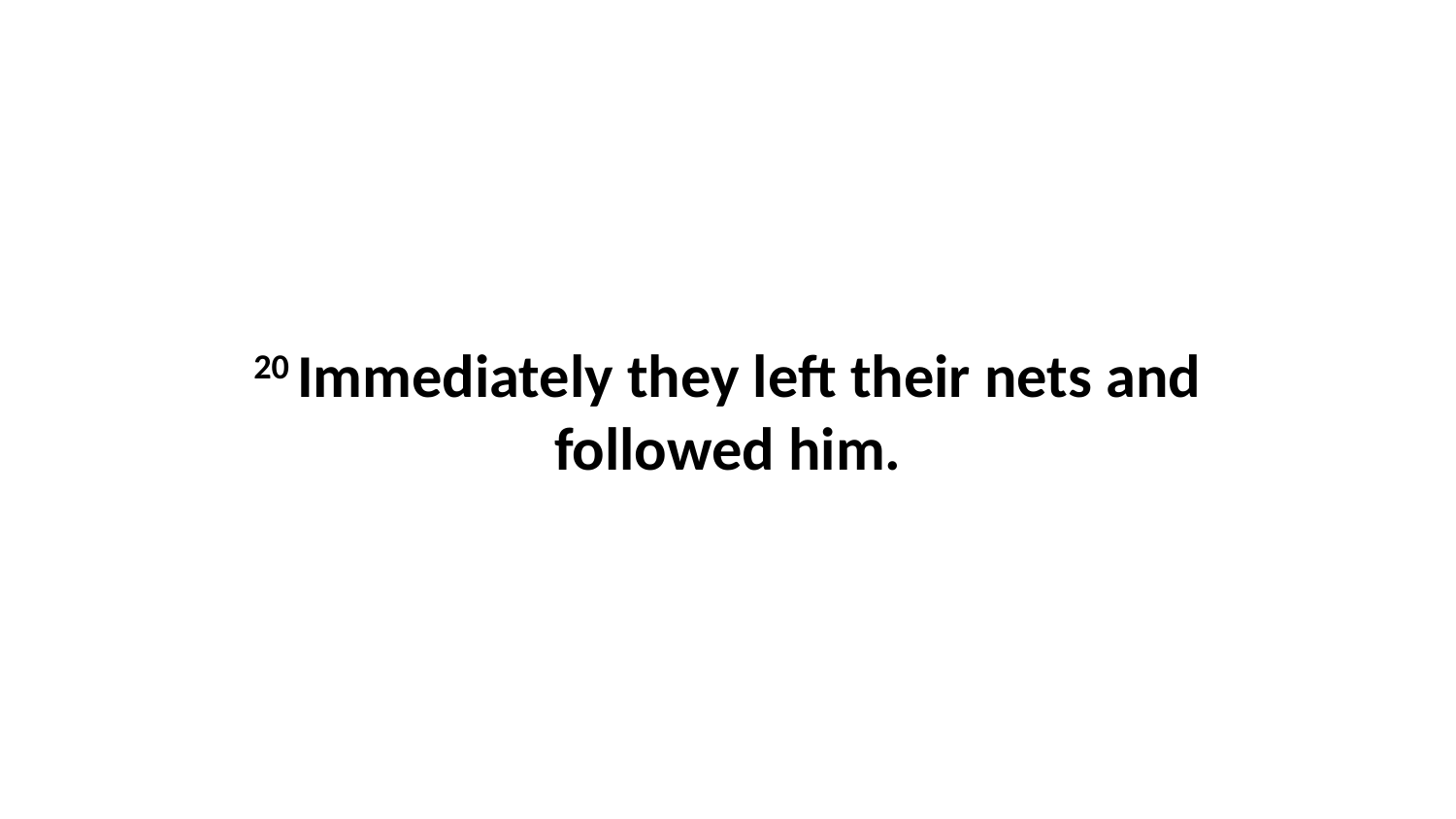

20 Immediately they left their nets and followed him.